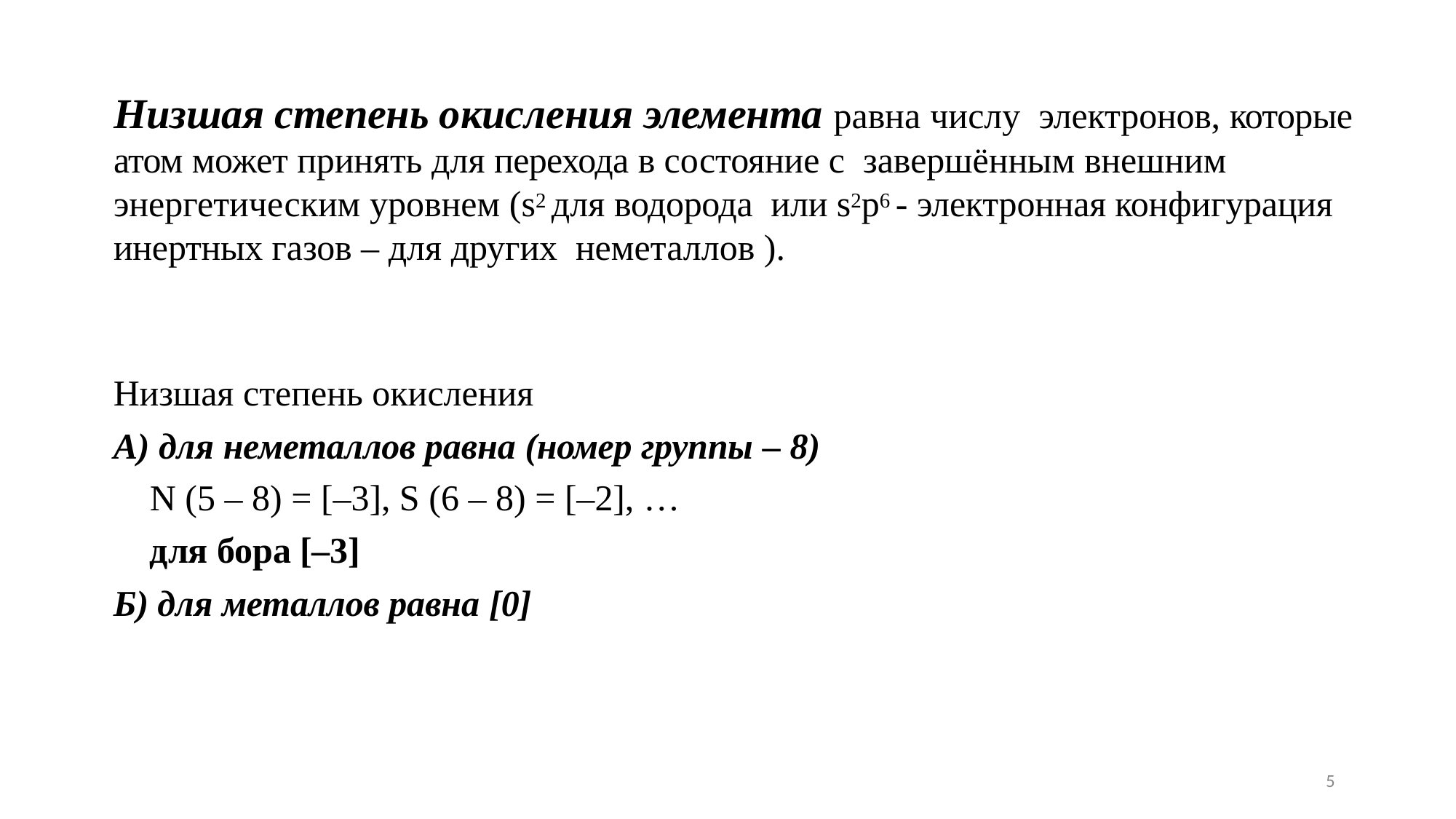

# Низшая степень окисления элемента равна числу  электронов, которые атом может принять для перехода в состояние с  завершённым внешним энергетическим уровнем (s2 для водорода  или s2p6 - электронная конфигурация инертных газов – для других  неметаллов ).
Низшая степень окисления
А) для неметаллов равна (номер группы – 8)
N (5 – 8) = [–3], S (6 – 8) = [–2], …
для бора [–3]
Б) для металлов равна [0]
5